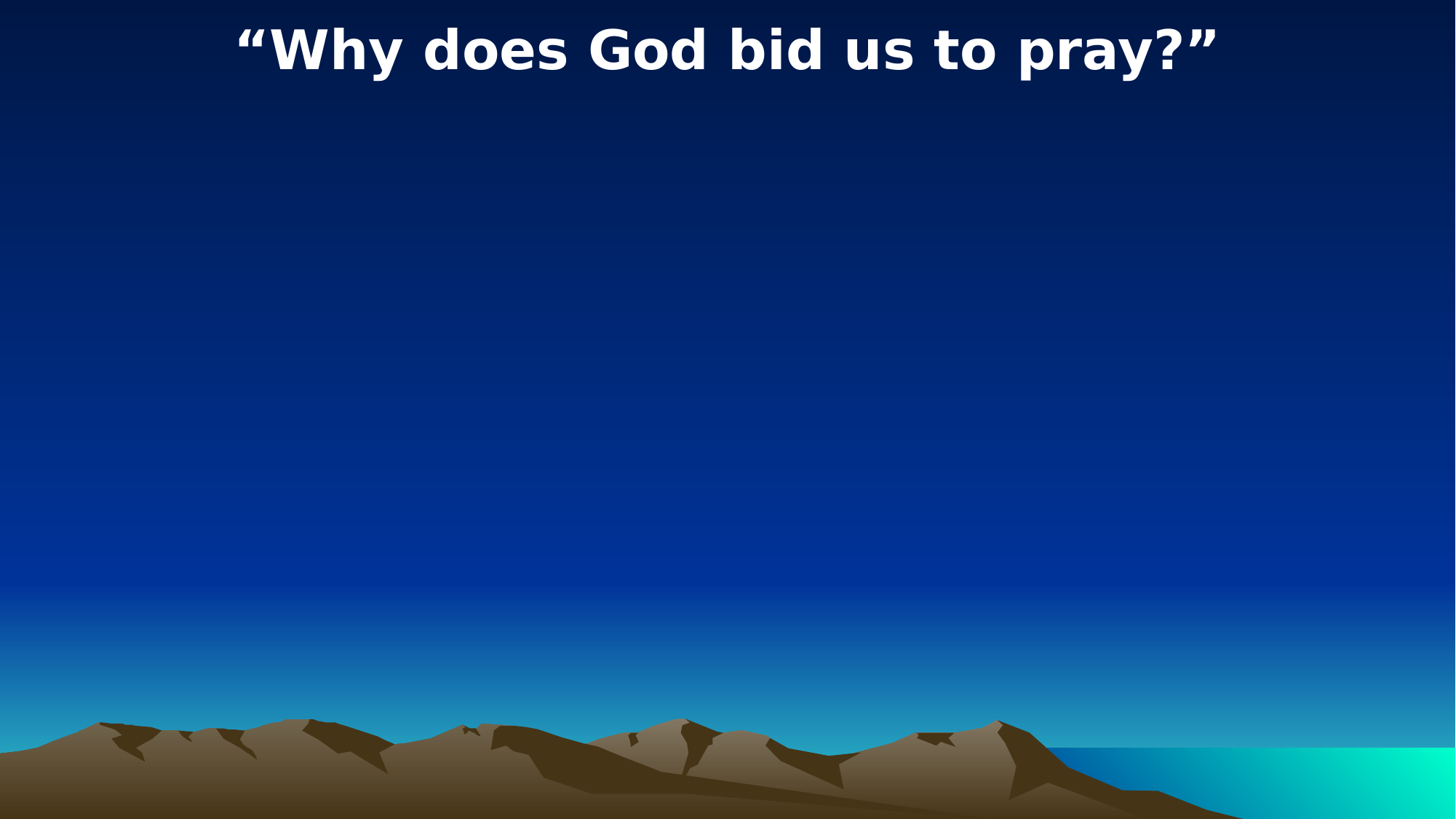

“Why does God bid us to pray?”